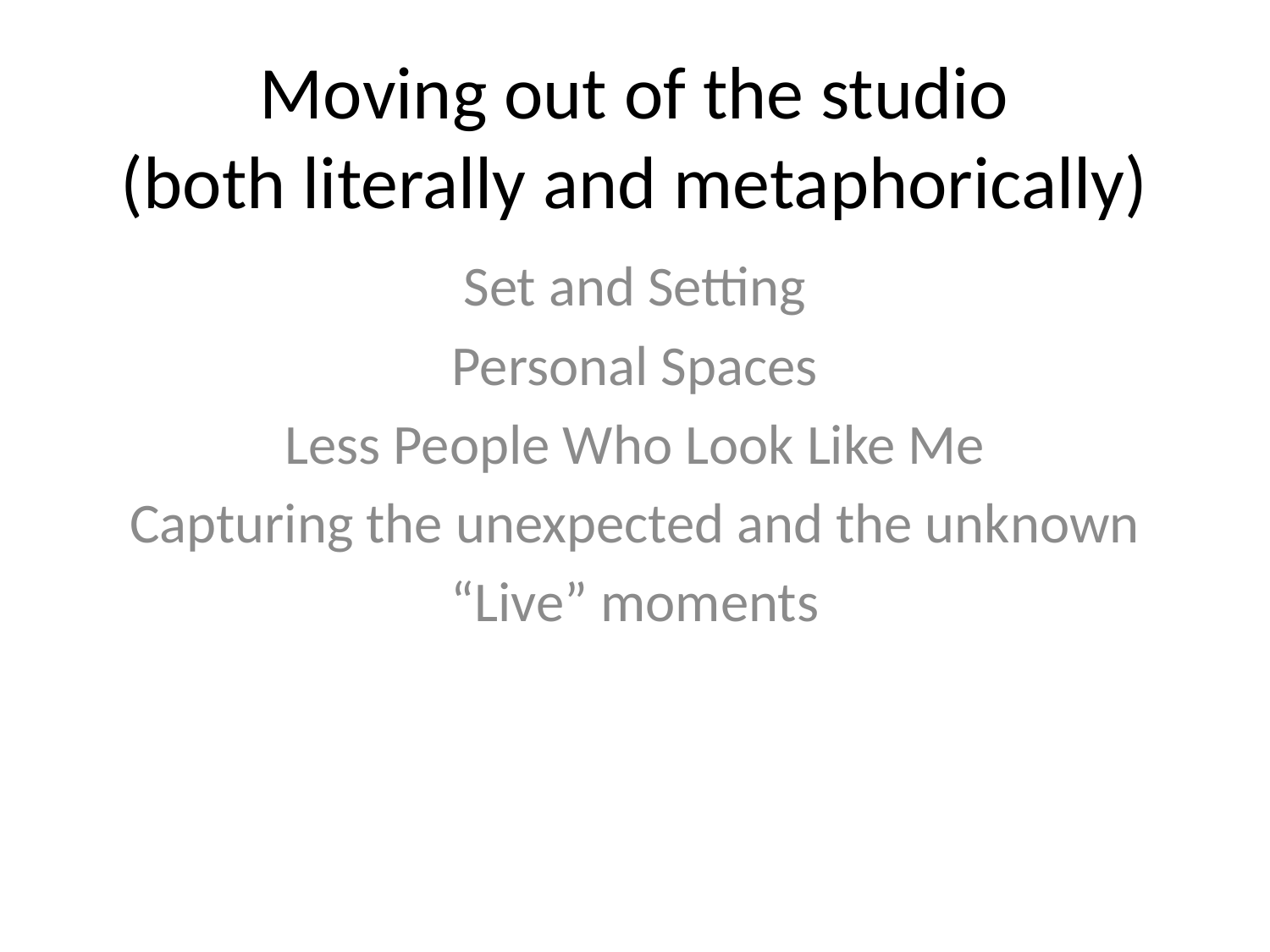

# Moving out of the studio (both literally and metaphorically)
Set and Setting
Personal Spaces
Less People Who Look Like Me
Capturing the unexpected and the unknown
“Live” moments